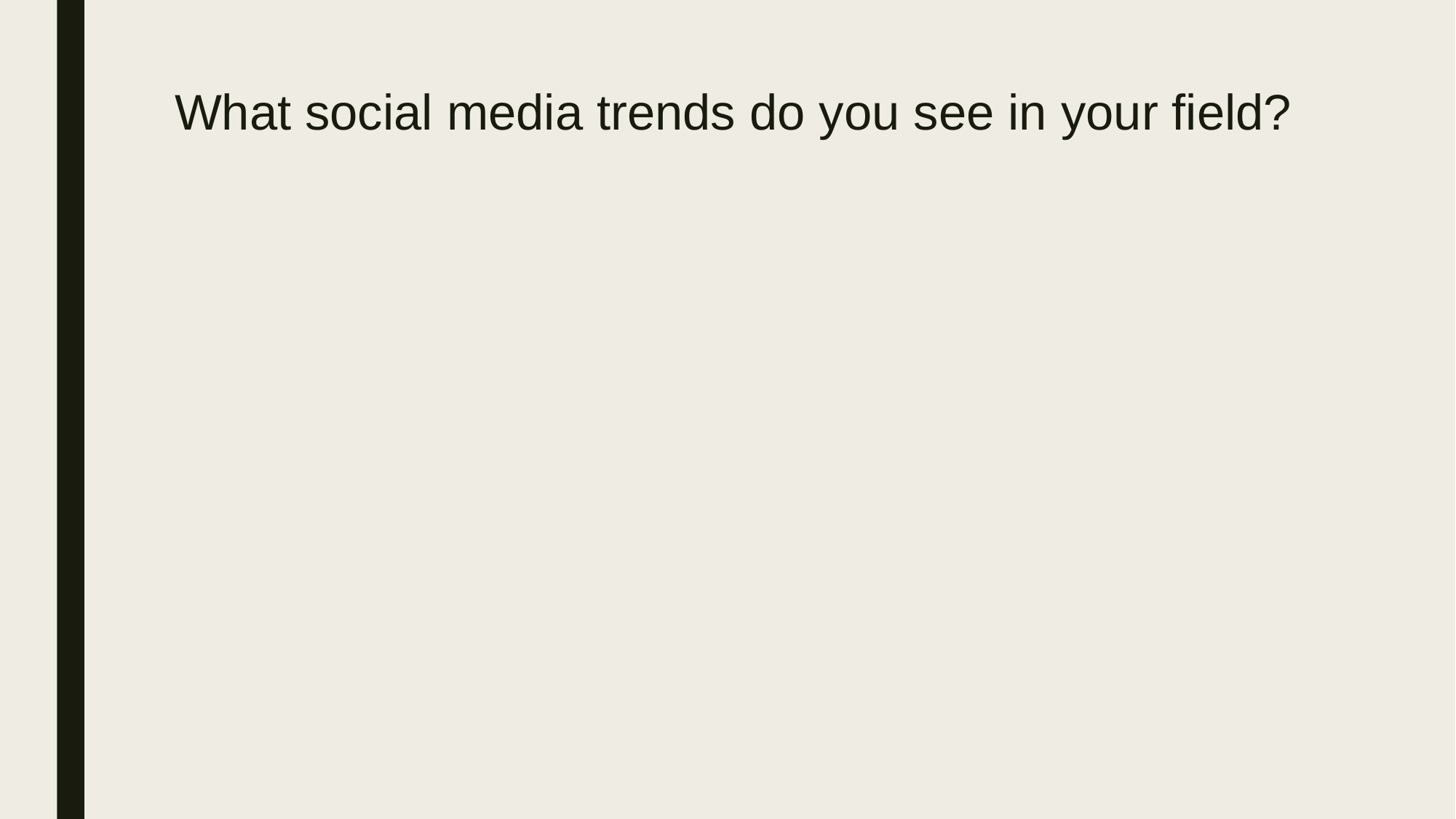

# What social media trends do you see in your field?